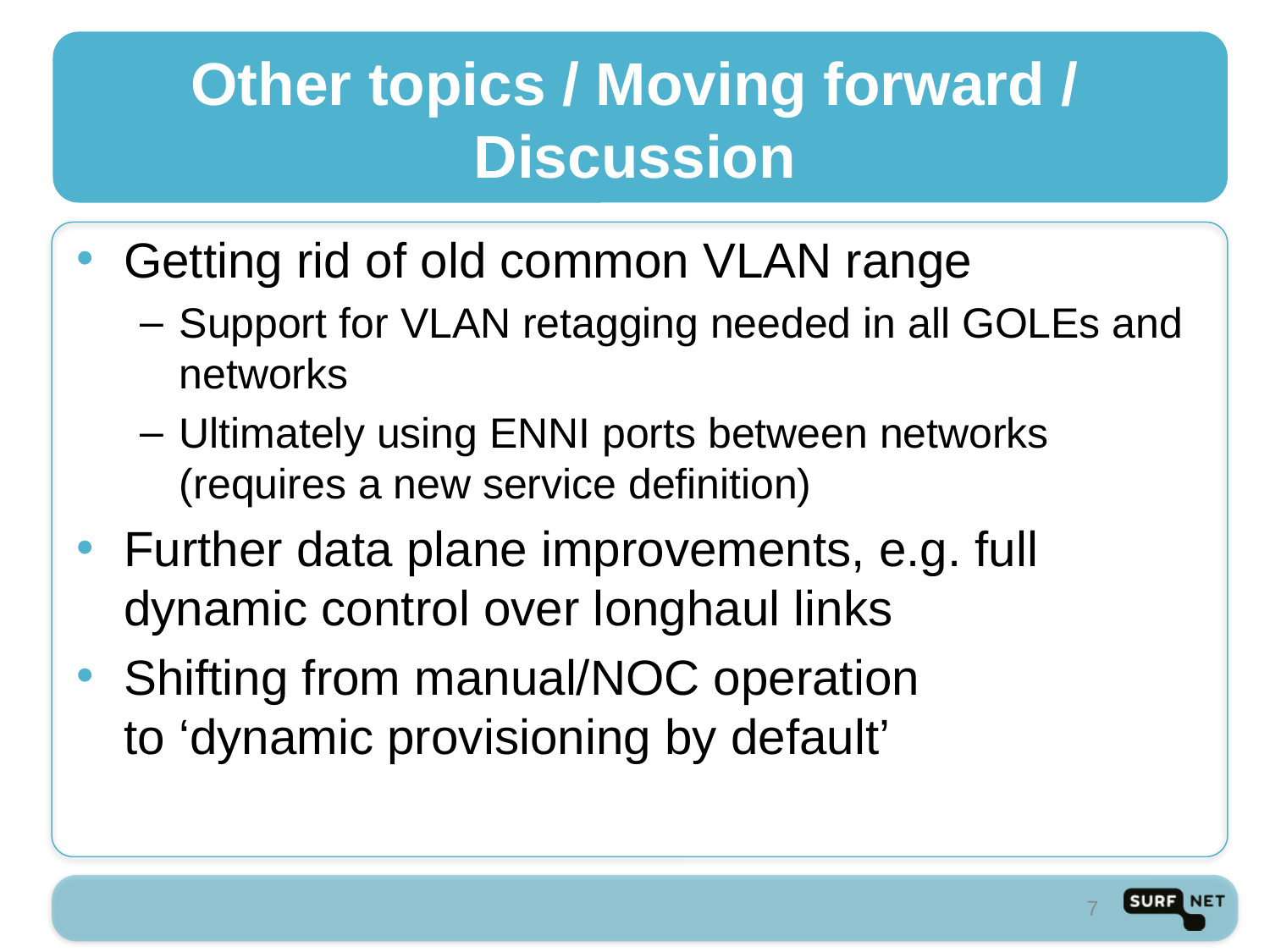

# Other topics / Moving forward / Discussion
Getting rid of old common VLAN range
Support for VLAN retagging needed in all GOLEs and networks
Ultimately using ENNI ports between networks
(requires a new service definition)
Further data plane improvements, e.g. full dynamic control over longhaul links
Shifting from manual/NOC operation
to ‘dynamic provisioning by default’
7